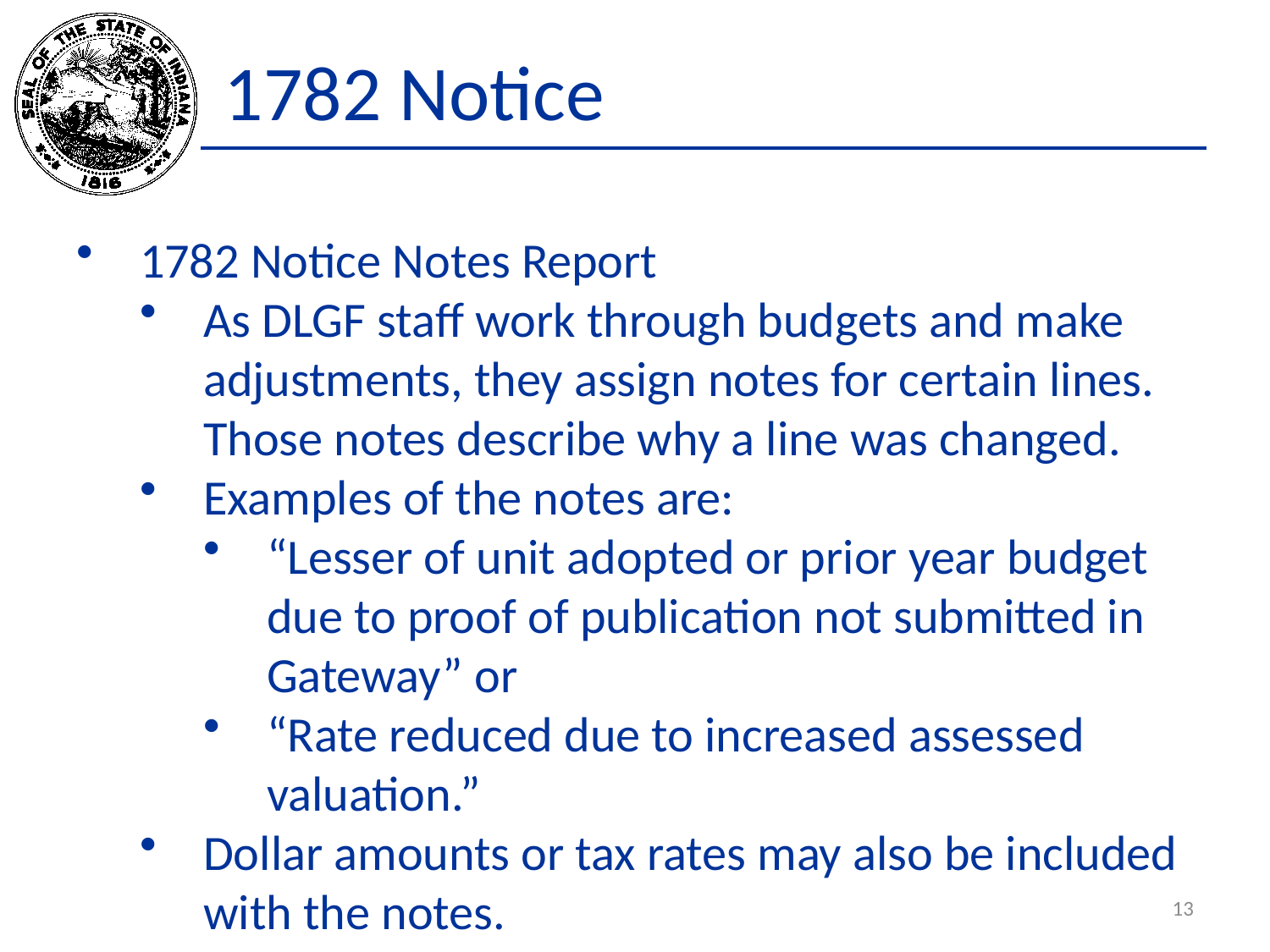

# 1782 Notice
1782 Notice Notes Report
As DLGF staff work through budgets and make adjustments, they assign notes for certain lines. Those notes describe why a line was changed.
Examples of the notes are:
“Lesser of unit adopted or prior year budget due to proof of publication not submitted in Gateway” or
“Rate reduced due to increased assessed valuation.”
Dollar amounts or tax rates may also be included with the notes.
13